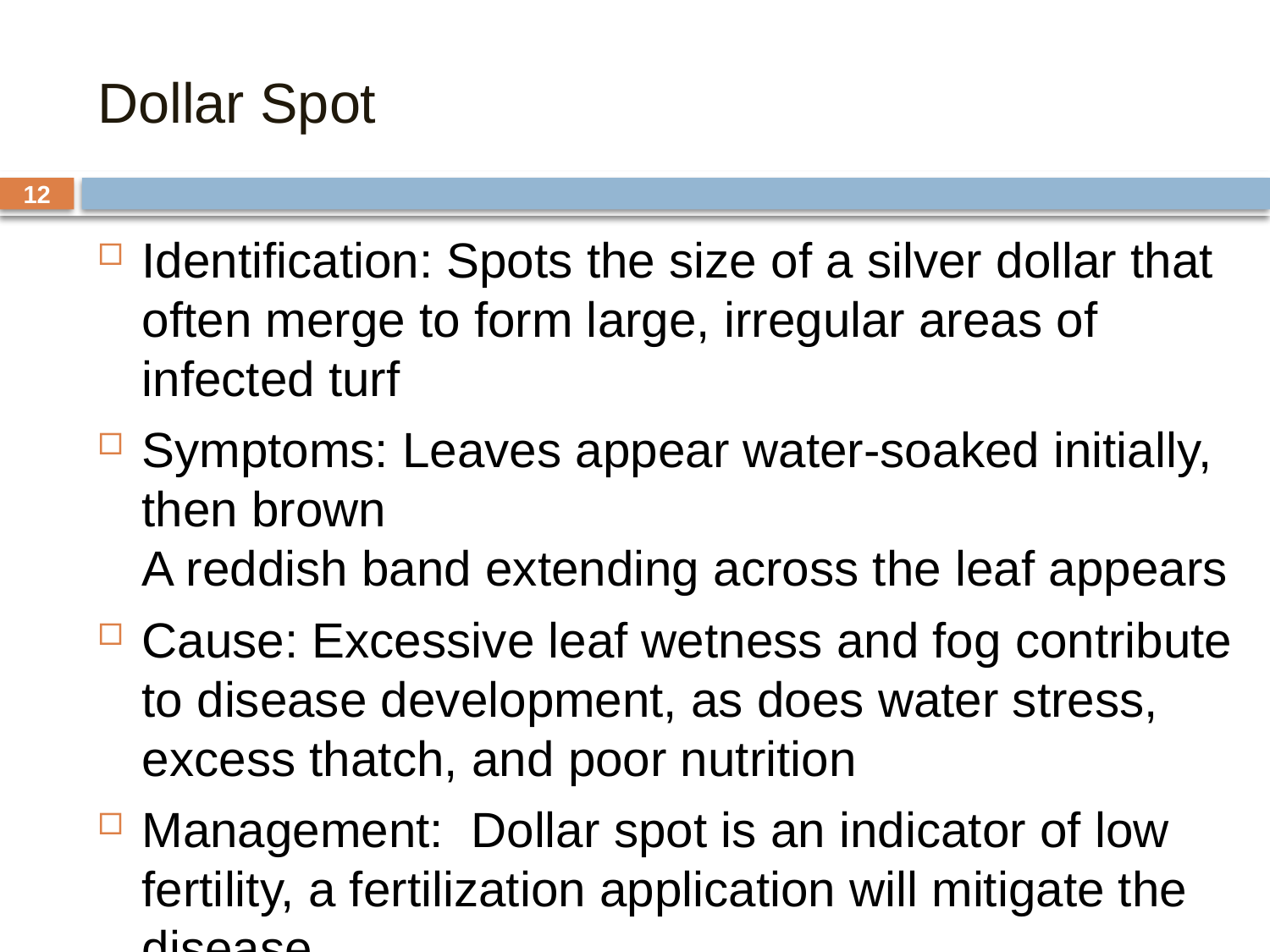

# Dollar Spot
12
Identification: Spots the size of a silver dollar that often merge to form large, irregular areas of infected turf
Symptoms: Leaves appear water-soaked initially, then brown
A reddish band extending across the leaf appears
Cause: Excessive leaf wetness and fog contribute to disease development, as does water stress, excess thatch, and poor nutrition
Management:  Dollar spot is an indicator of low fertility, a fertilization application will mitigate the disease